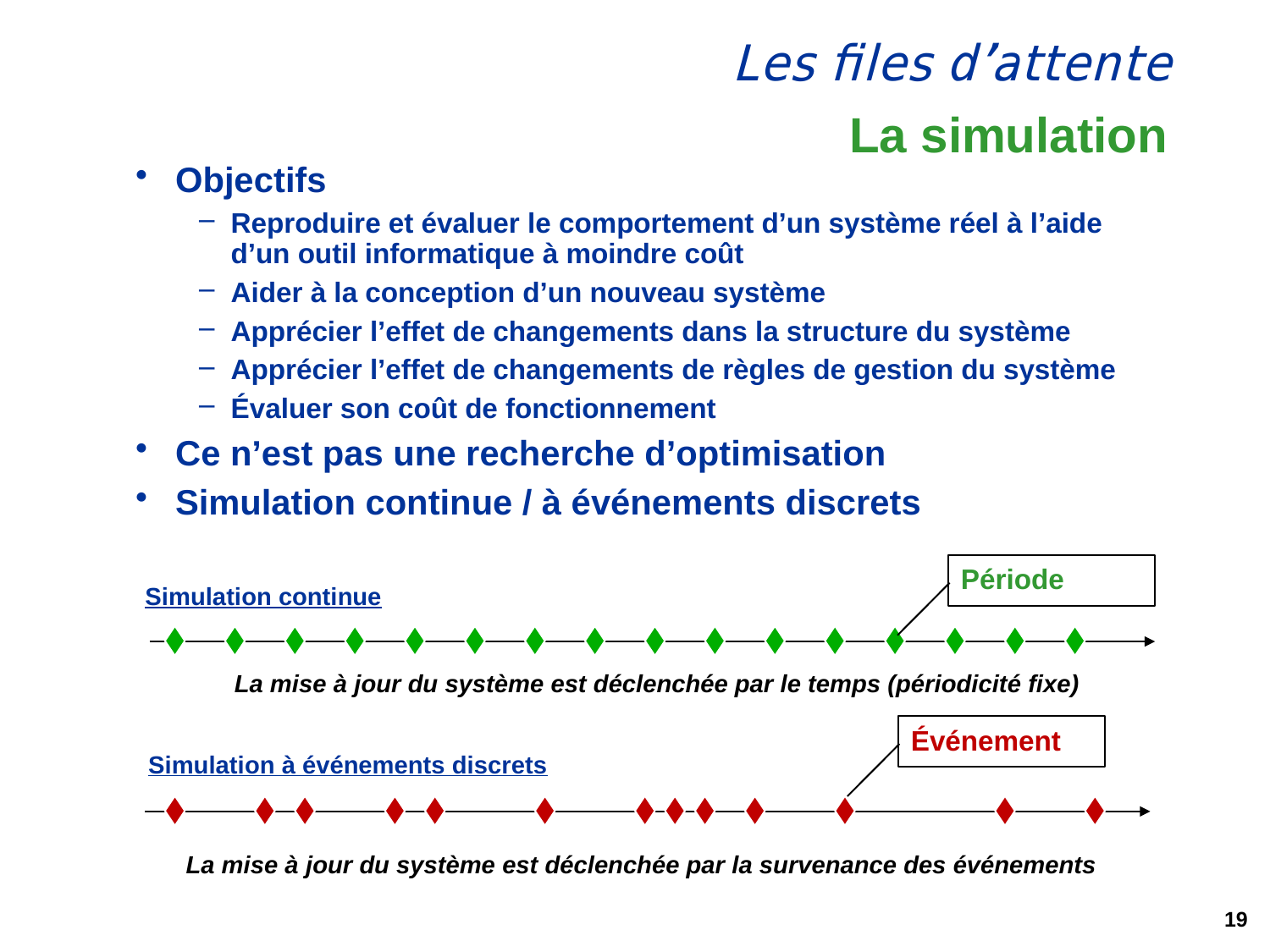

# La simulation
Objectifs
Reproduire et évaluer le comportement d’un système réel à l’aide d’un outil informatique à moindre coût
Aider à la conception d’un nouveau système
Apprécier l’effet de changements dans la structure du système
Apprécier l’effet de changements de règles de gestion du système
Évaluer son coût de fonctionnement
Ce n’est pas une recherche d’optimisation
Simulation continue / à événements discrets

Période
Simulation continue

La mise à jour du système est déclenchée par le temps (périodicité fixe)
Événement
Simulation à événements discrets

La mise à jour du système est déclenchée par la survenance des événements
19